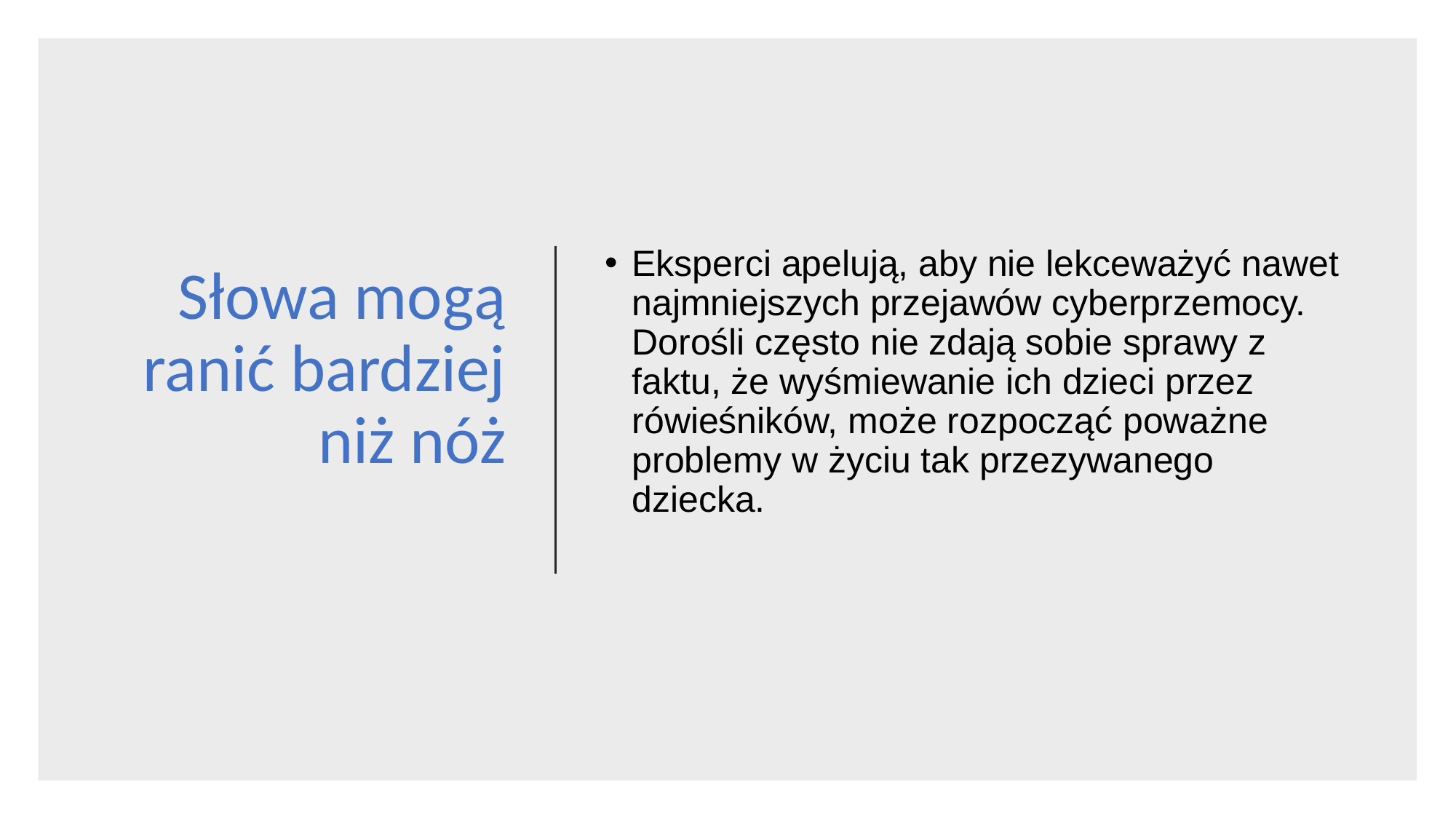

# Słowa mogą ranić bardziej niż nóż
Eksperci apelują, aby nie lekceważyć nawet najmniejszych przejawów cyberprzemocy. Dorośli często nie zdają sobie sprawy z faktu, że wyśmiewanie ich dzieci przez rówieśników, może rozpocząć poważne problemy w życiu tak przezywanego dziecka.